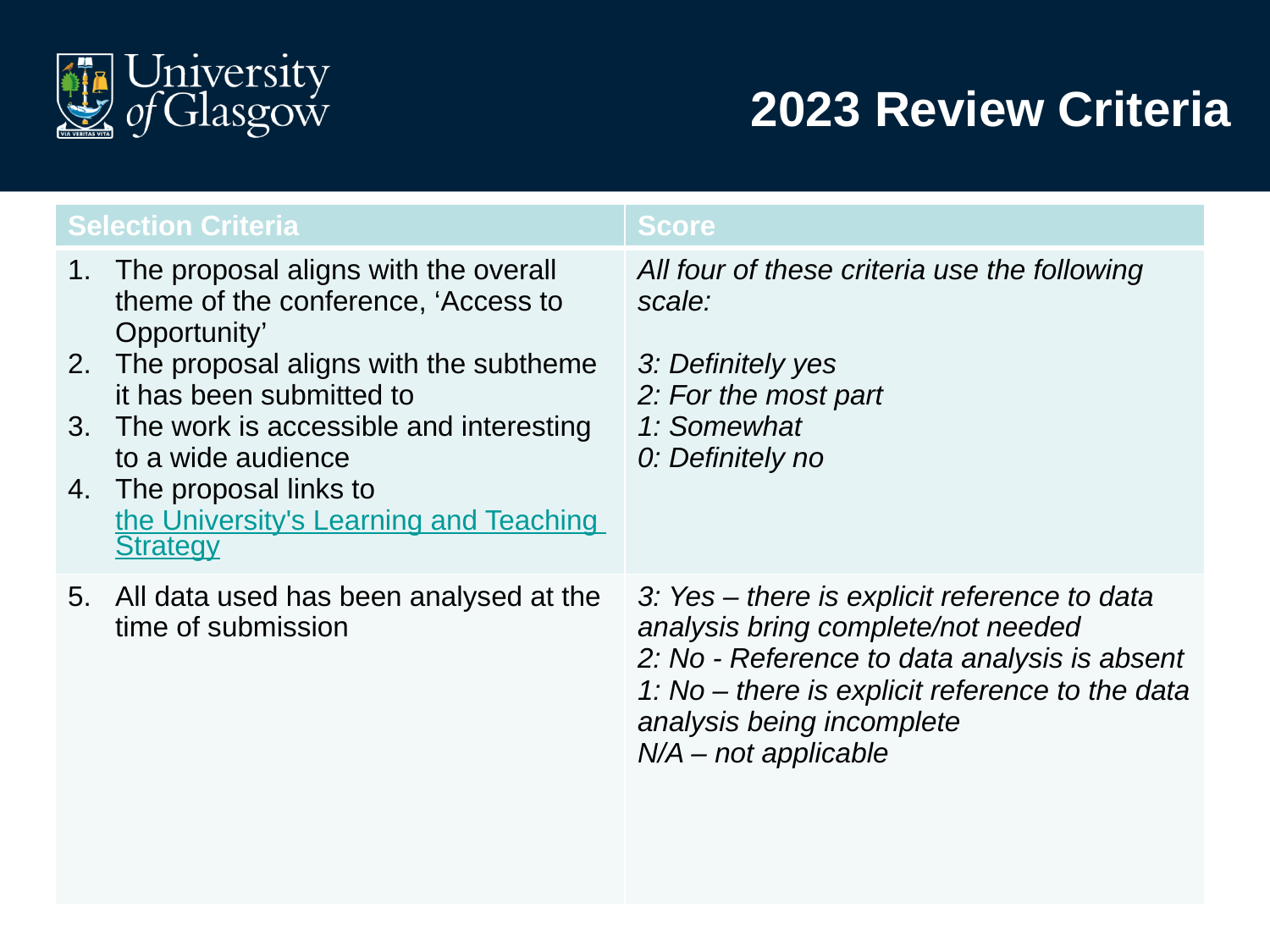

# 2023 Review Criteria
| Selection Criteria | Score |
| --- | --- |
| The proposal aligns with the overall theme of the conference, ‘Access to Opportunity’ The proposal aligns with the subtheme it has been submitted to The work is accessible and interesting to a wide audience The proposal links to the University's Learning and Teaching Strategy | All four of these criteria use the following scale:   3: Definitely yes 2: For the most part 1: Somewhat 0: Definitely no |
| All data used has been analysed at the time of submission | 3: Yes – there is explicit reference to data analysis bring complete/not needed 2: No - Reference to data analysis is absent 1: No – there is explicit reference to the data analysis being incomplete N/A – not applicable |